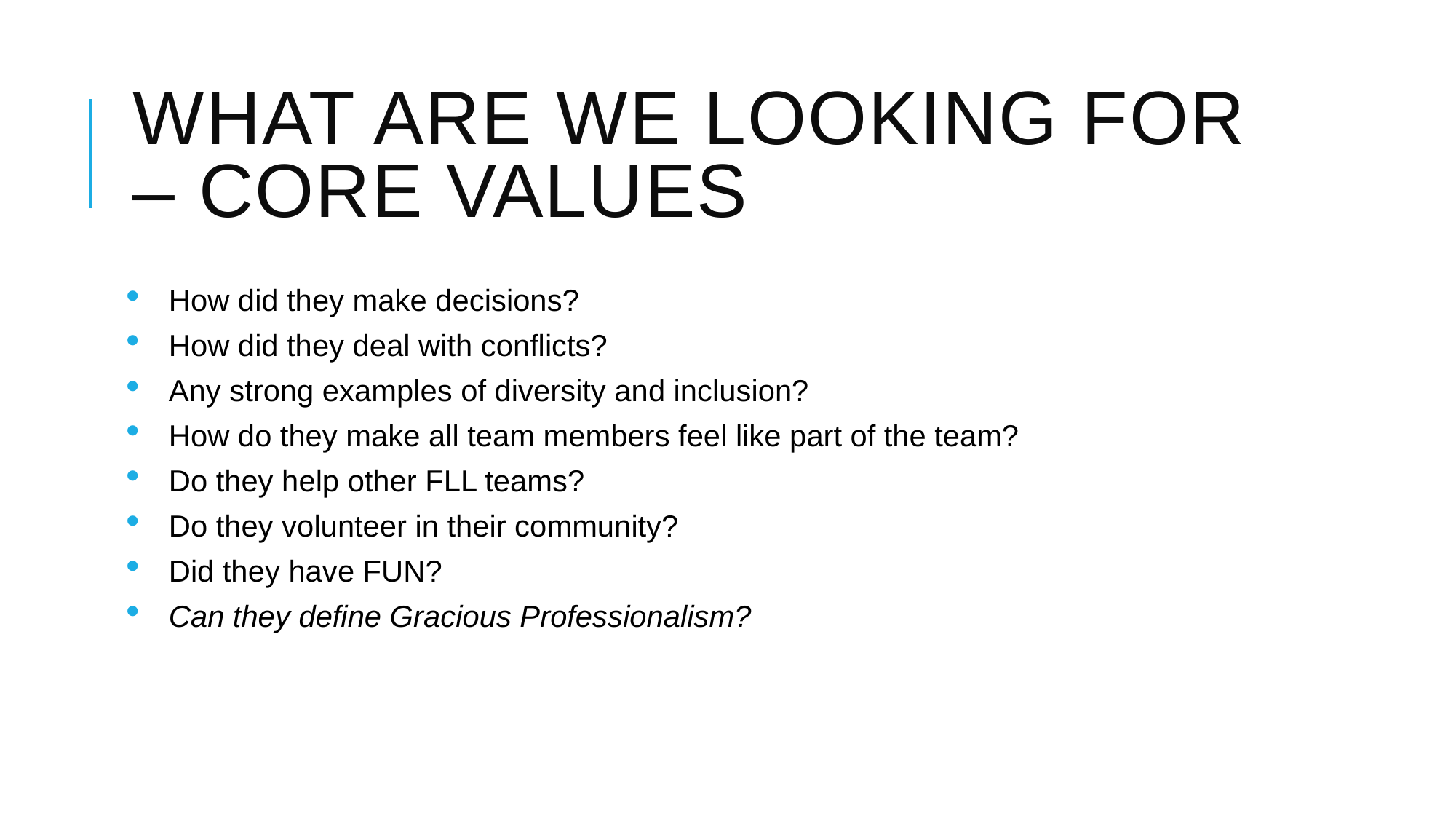

# What are we looking for – core values
How did they make decisions?
How did they deal with conflicts?
Any strong examples of diversity and inclusion?
How do they make all team members feel like part of the team?
Do they help other FLL teams?
Do they volunteer in their community?
Did they have FUN?
Can they define Gracious Professionalism?